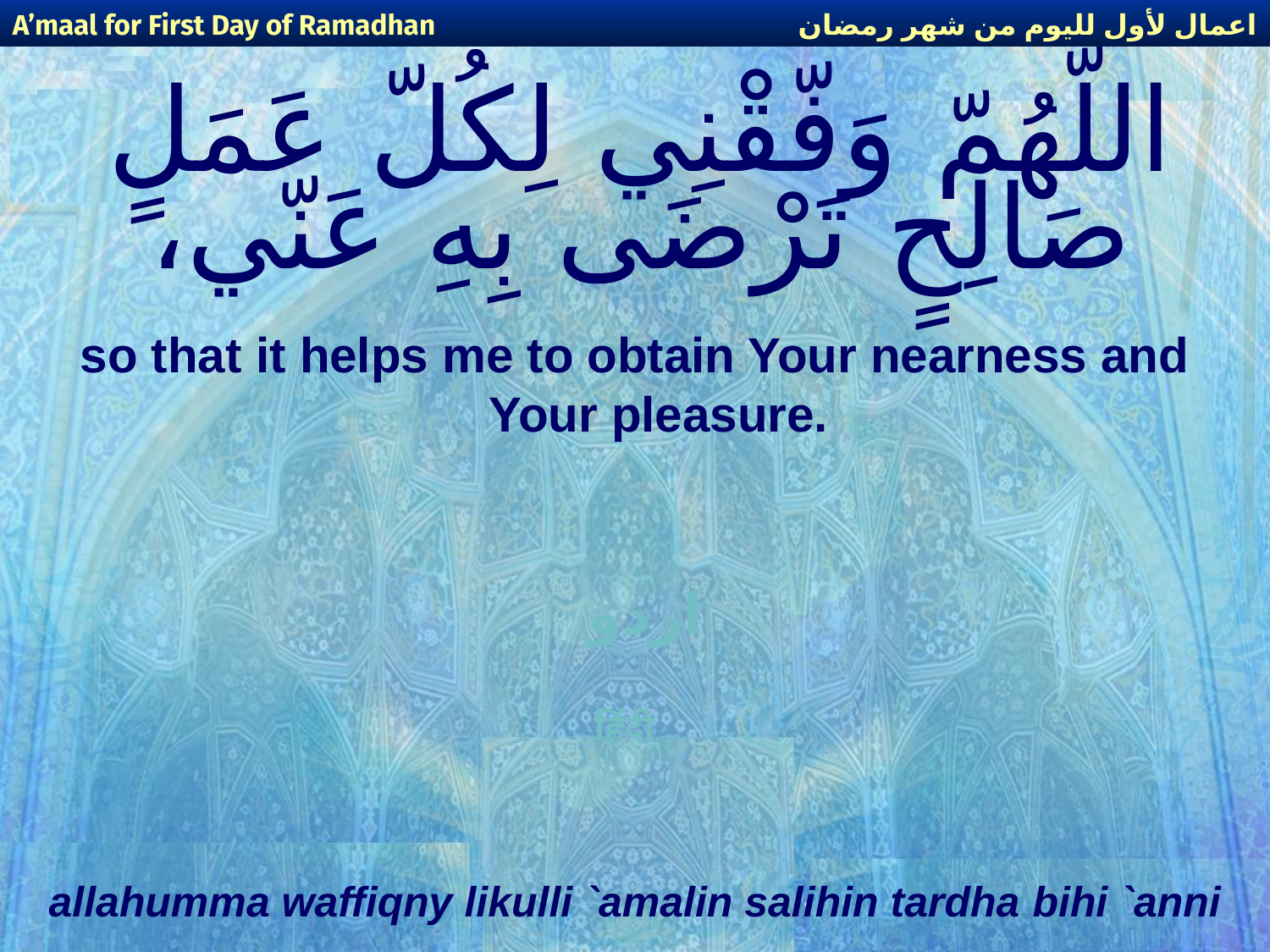

اعمال لأول لليوم من شهر رمضان
A’maal for First Day of Ramadhan
# اللّهُمّ وَفّقْنِي لِكُلّ عَمَلٍ صَالِحٍ تَرْضَى بِهِ عَنّي،
so that it helps me to obtain Your nearness and Your pleasure.
اردو
हिंदी
allahumma waffiqny likulli `amalin salihin tardha bihi `anni